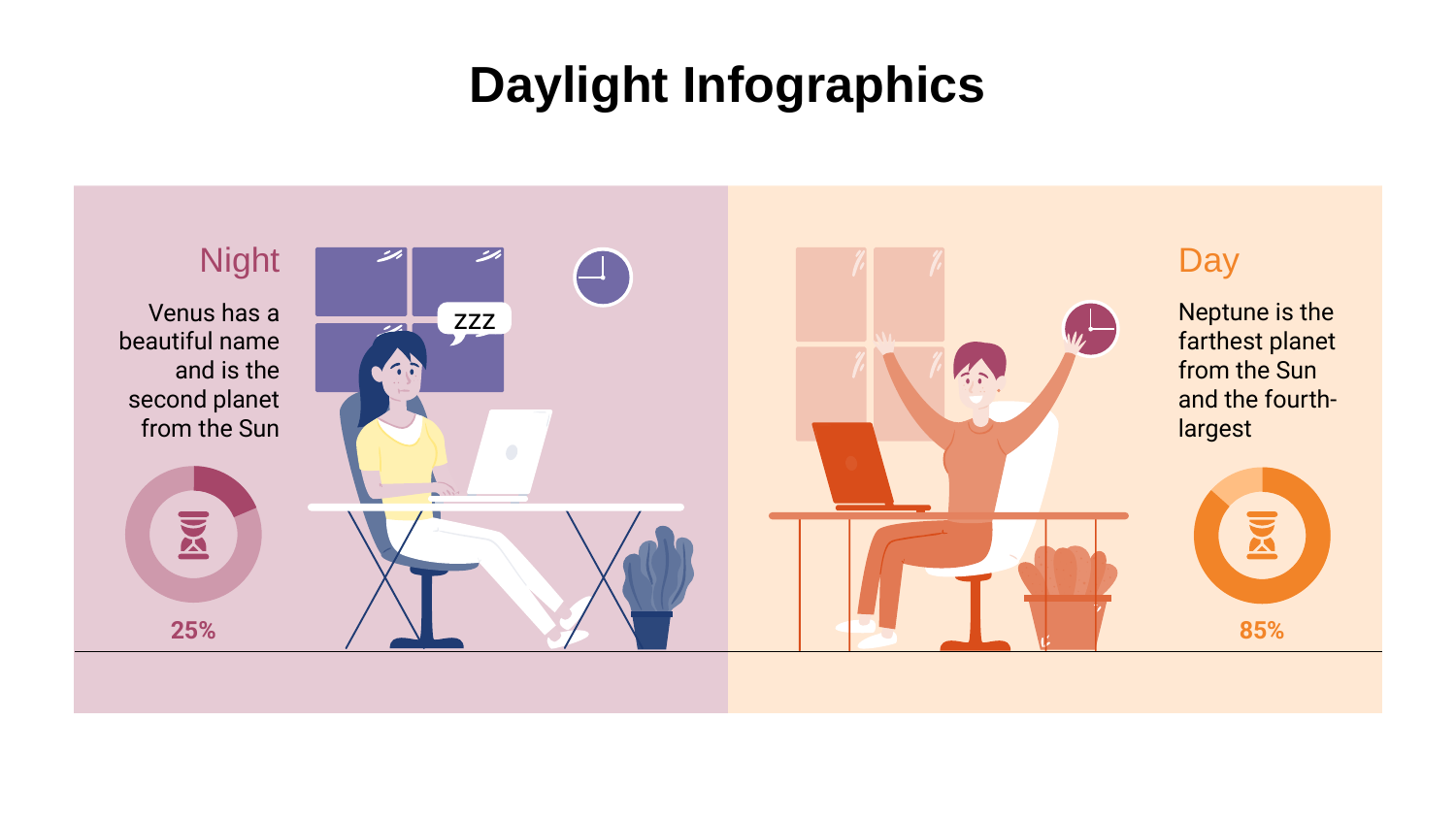

# Daylight Infographics

Day
Neptune is the farthest planet from the Sun and the fourth-largest
Night
Venus has a beautiful name and is the second planet from the Sun

zzz

25%
85%